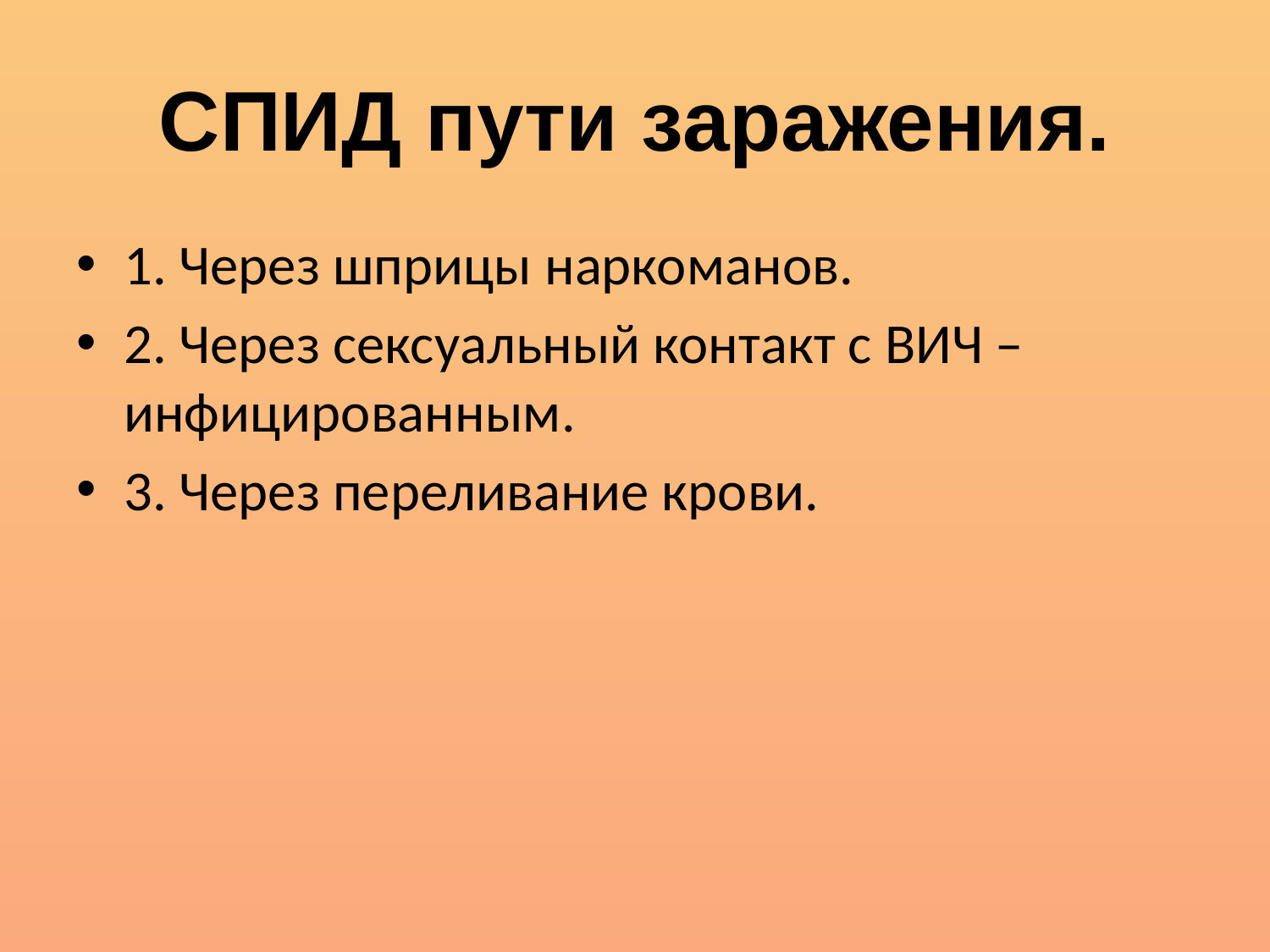

# СПИД пути заражения.
1. Через шприцы наркоманов.
2. Через сексуальный контакт с ВИЧ – инфицированным.
3. Через переливание крови.